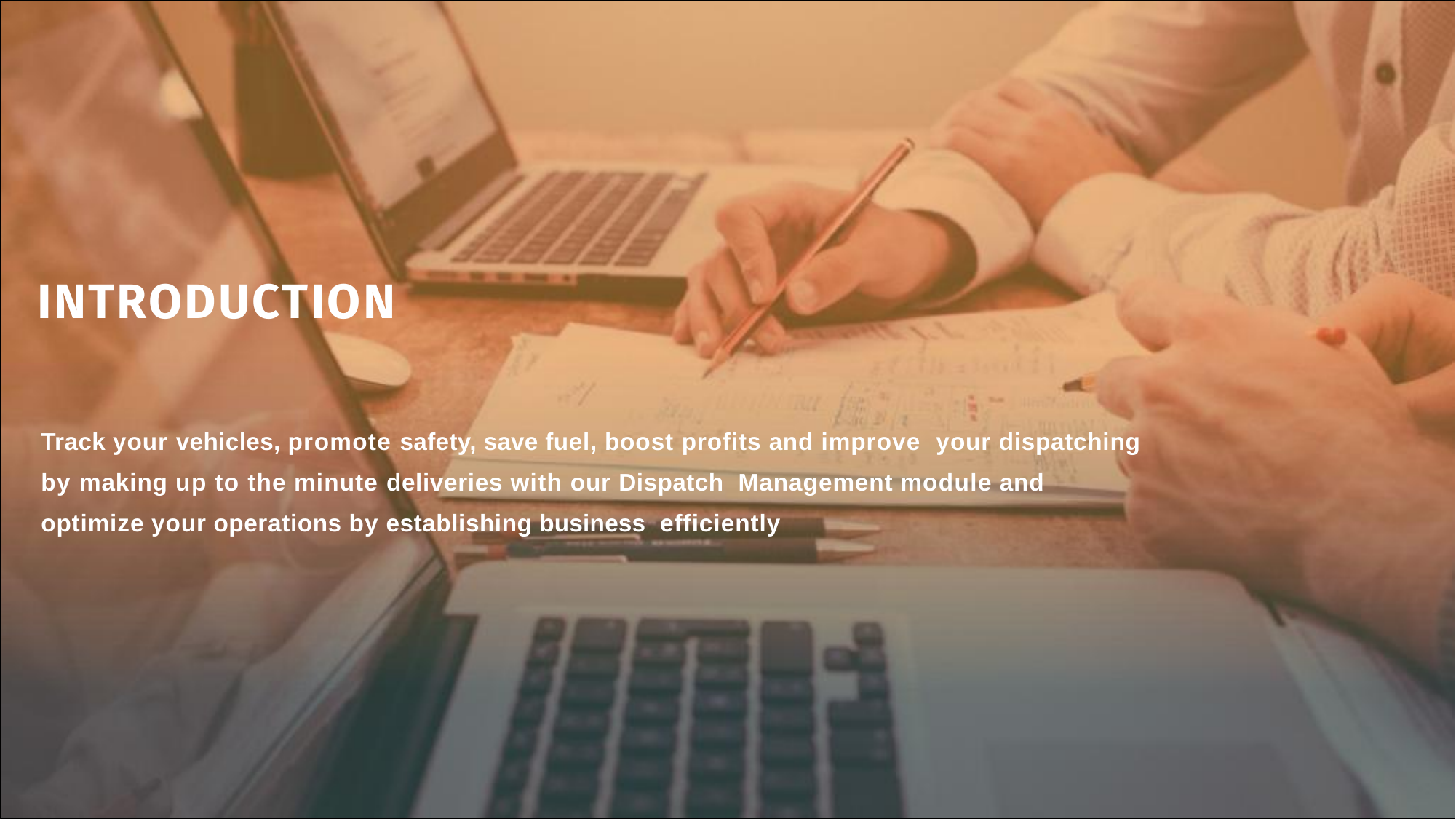

# INTRODUCTION
Track your vehicles, promote safety, save fuel, boost profits and improve  your dispatching by making up to the minute deliveries with our Dispatch  Management module and optimize your operations by establishing business  efficiently